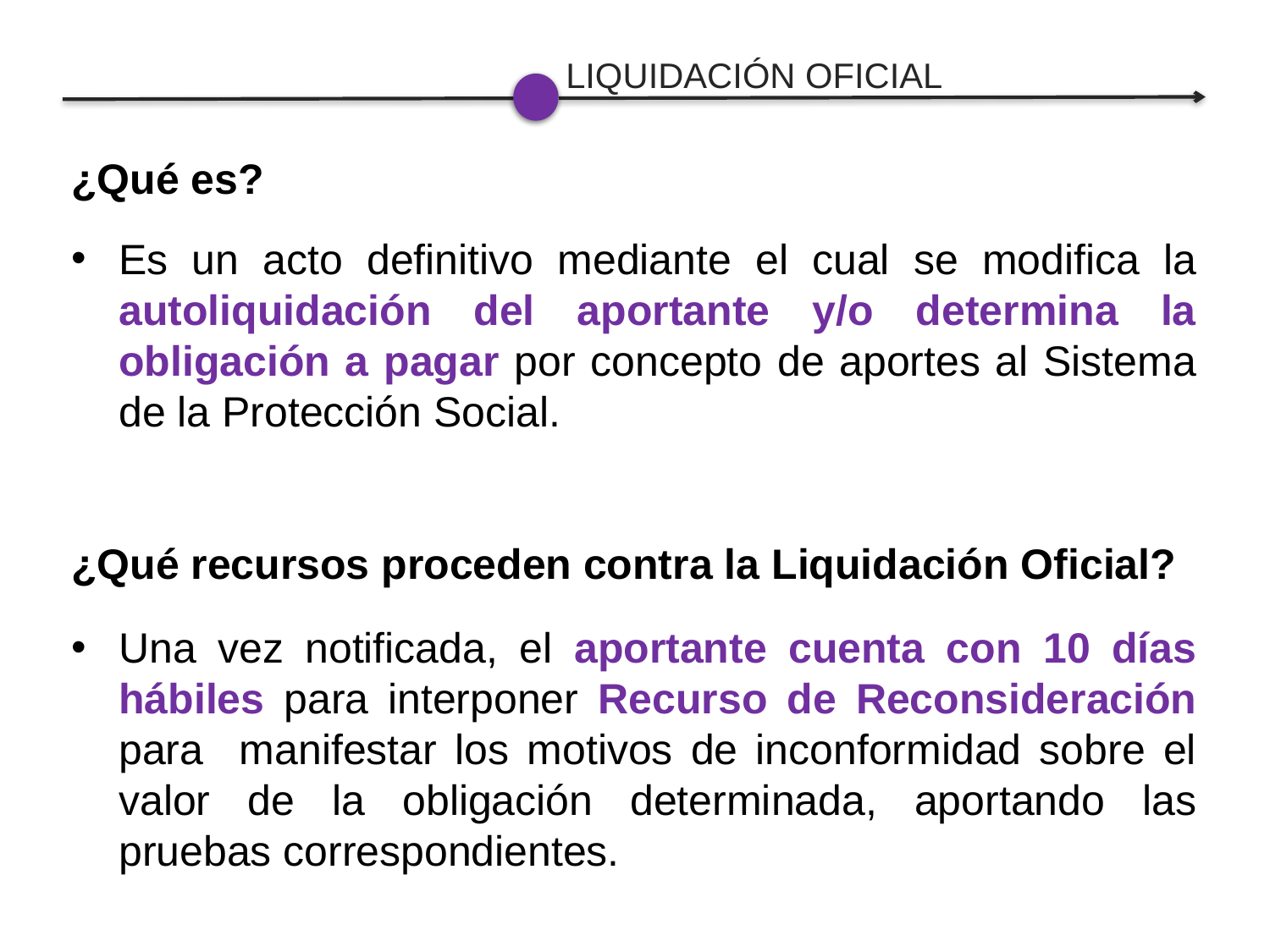

LIQUIDACIÓN OFICIAL

¿Qué es?

Es un acto definitivo mediante el cual se modifica la autoliquidación del aportante y/o determina la obligación a pagar por concepto de aportes al Sistema de la Protección Social.

¿Qué recursos proceden contra la Liquidación Oficial?

Una vez notificada, el aportante cuenta con 10 días hábiles para interponer Recurso de Reconsideración para  manifestar los motivos de inconformidad sobre el valor de la obligación determinada, aportando las pruebas correspondientes.